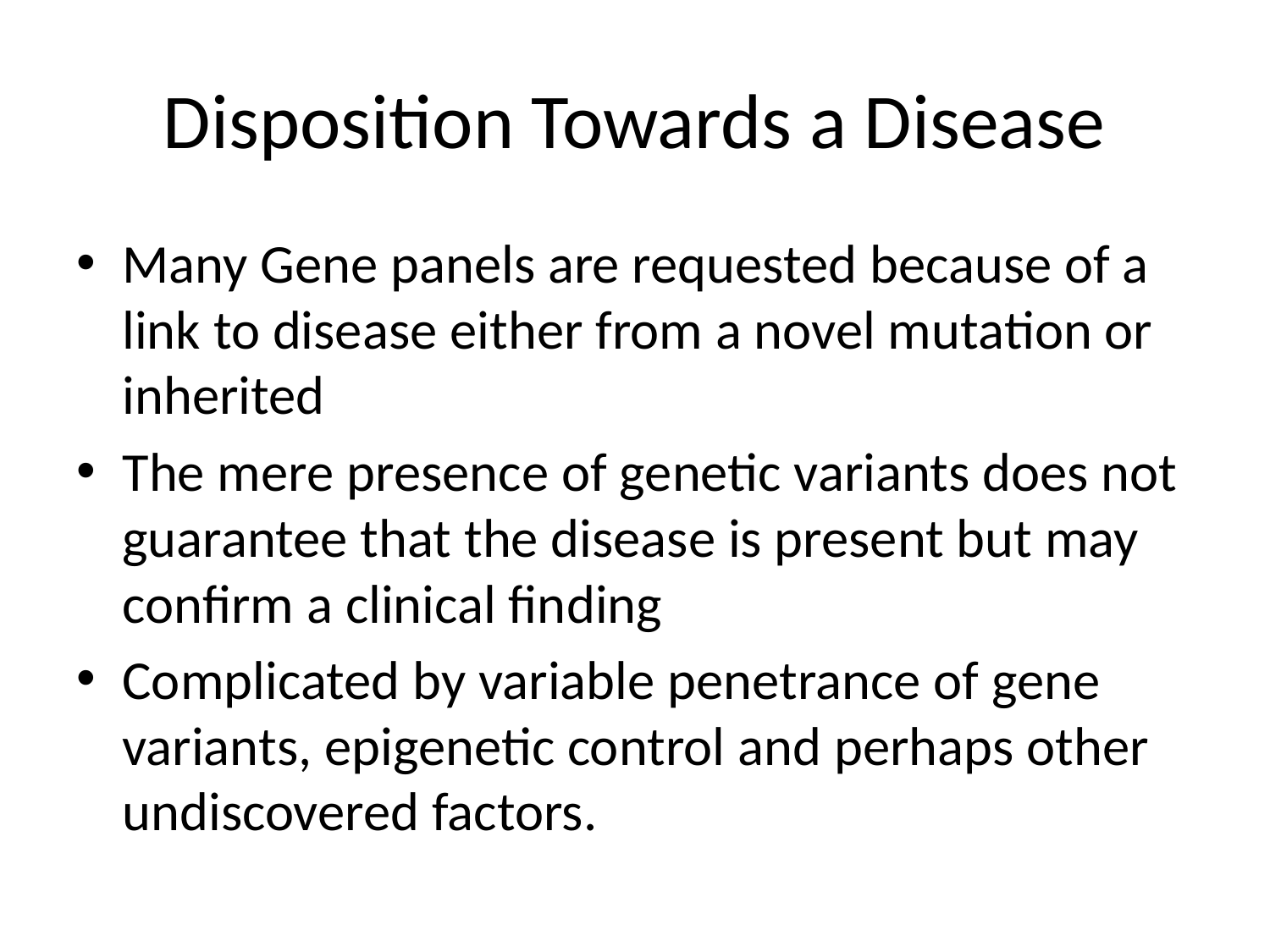

# Disposition Towards a Disease
Many Gene panels are requested because of a link to disease either from a novel mutation or inherited
The mere presence of genetic variants does not guarantee that the disease is present but may confirm a clinical finding
Complicated by variable penetrance of gene variants, epigenetic control and perhaps other undiscovered factors.